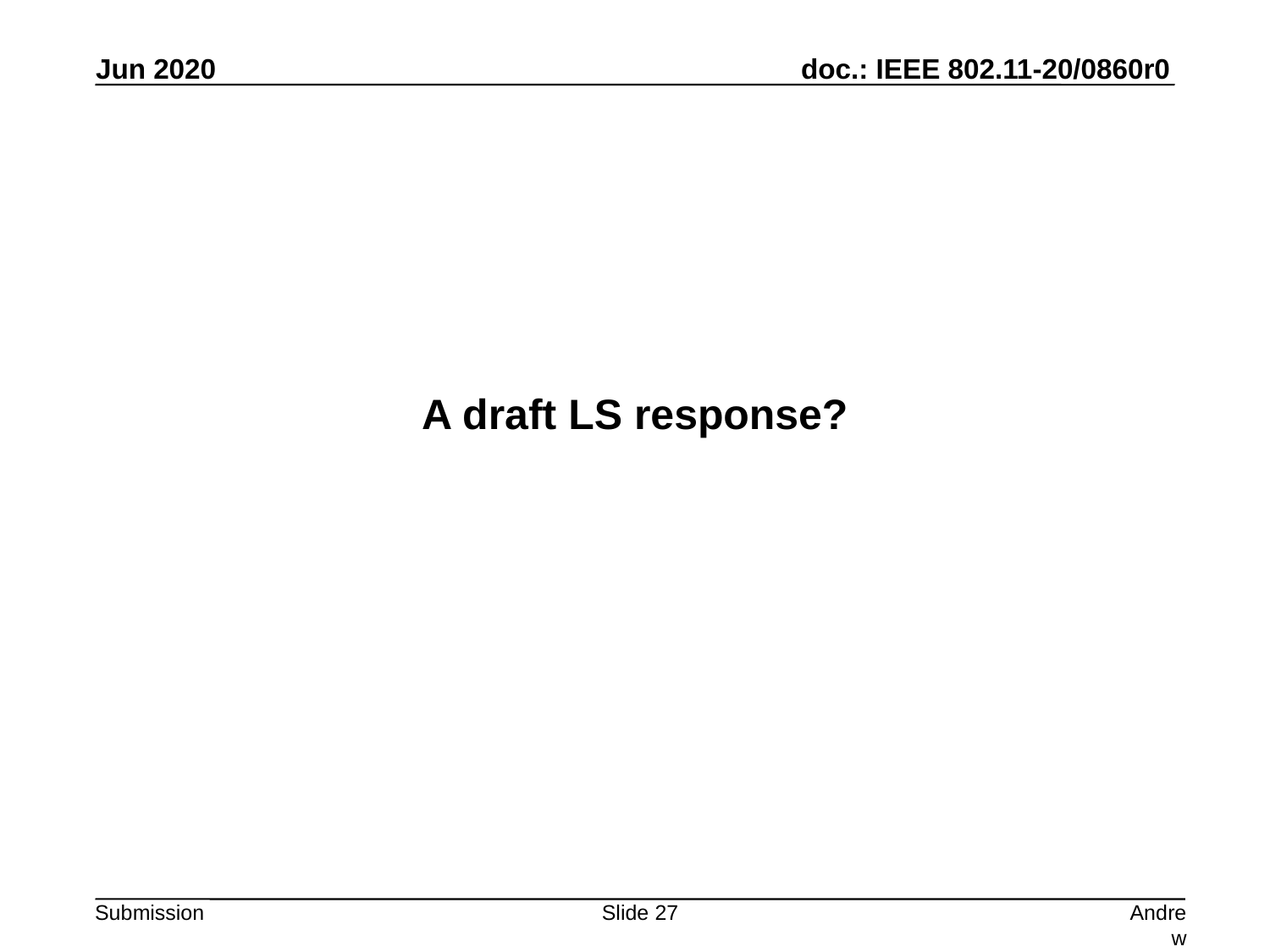

A draft LS response?
Slide 27
Andrew Myles, Cisco